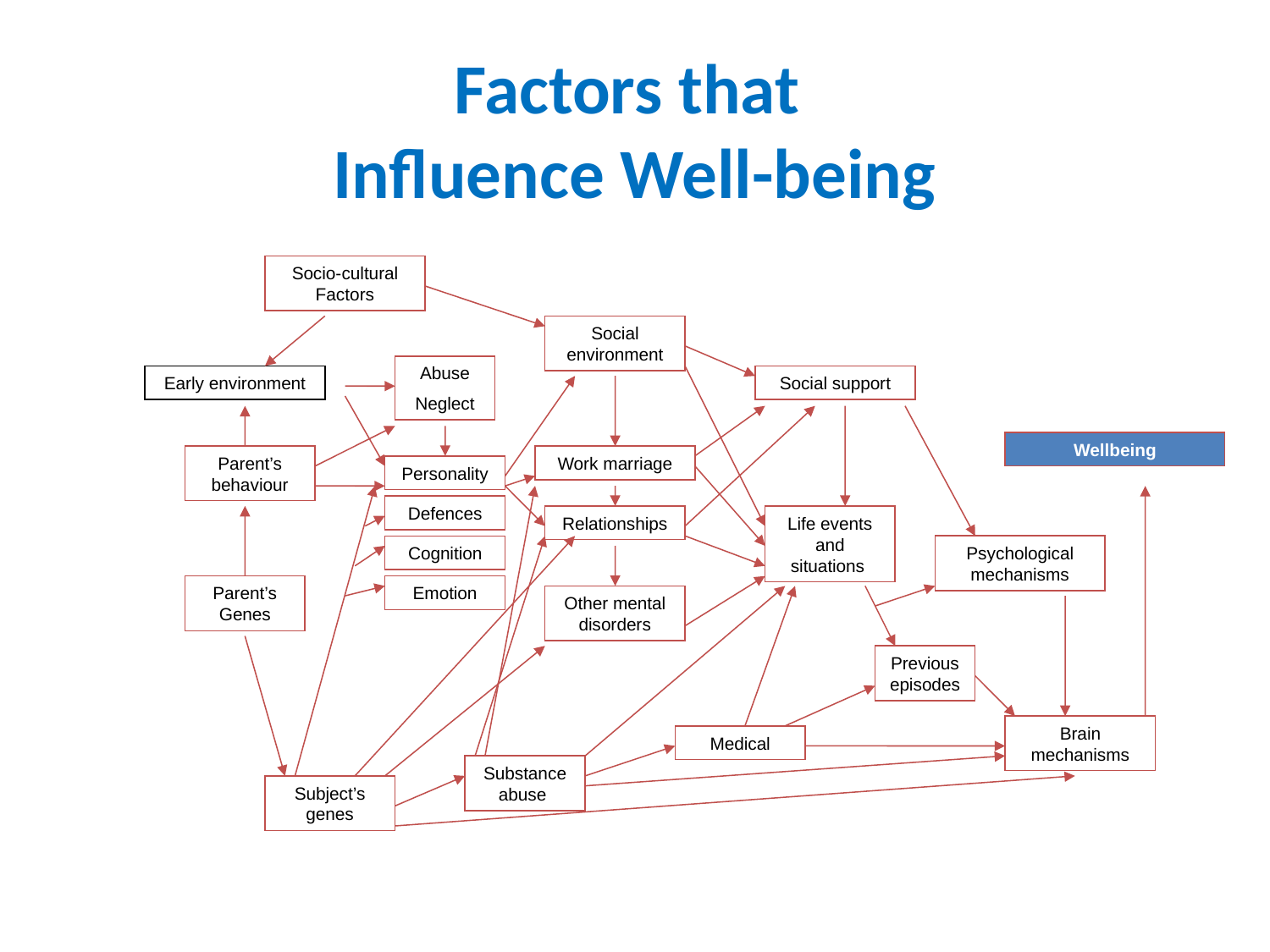

# Factors that Influence Well-being
Socio-cultural Factors

Social environment

Abuse
Neglect

Social support

Wellbeing
Parent’s behaviour
Work marriage
Personality

Defences

Relationships
Life events and situations

Cognition

Psychological mechanisms

Parent’s Genes
Emotion

Other mental disorders

Previous episodes

Brain mechanisms
Medical

Substance abuse

Subject’s genes

Early environment